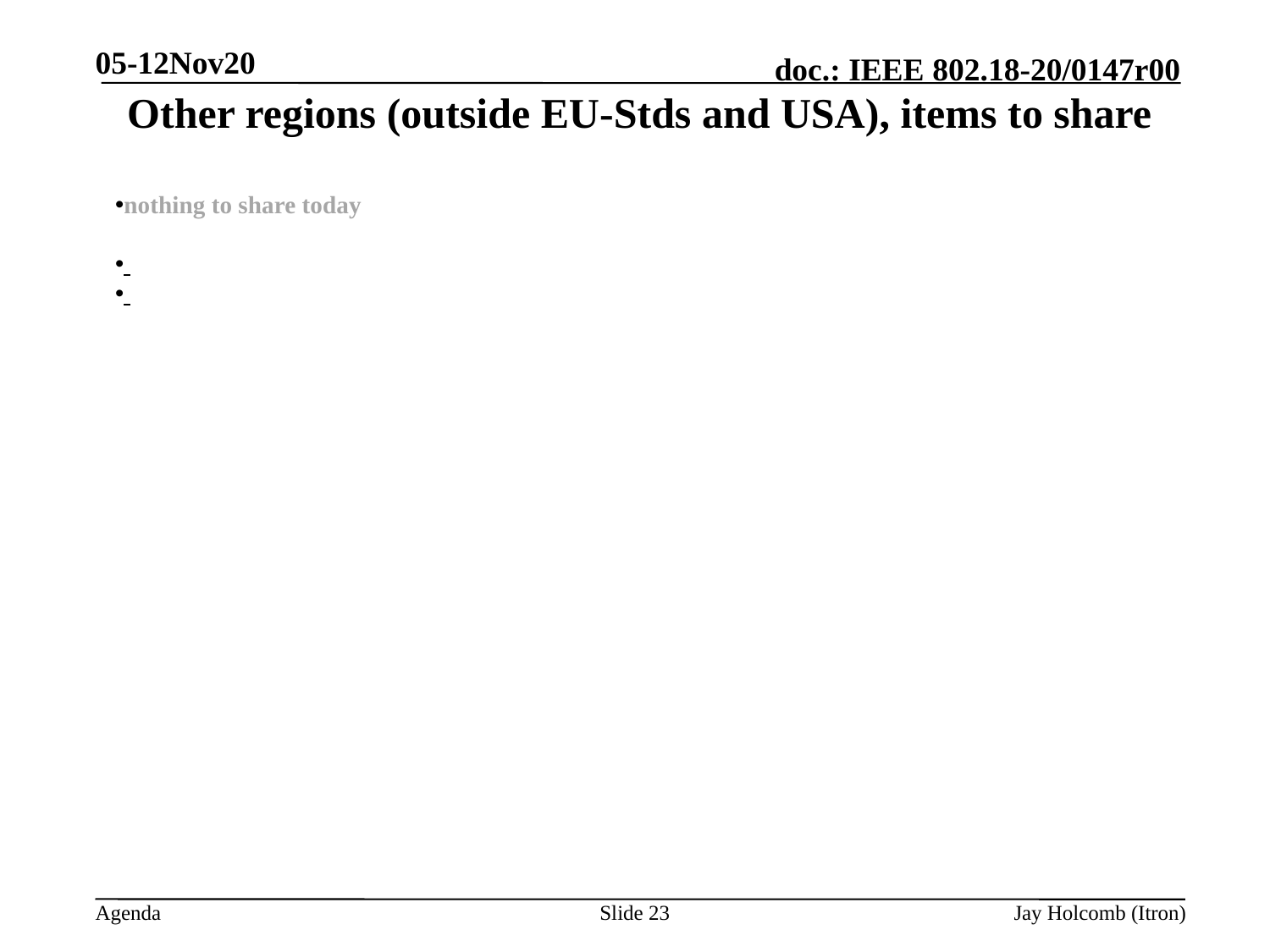

05-12Nov20
# Other regions (outside EU-Stds and USA), items to share

nothing to share today

Slide 23
Jay Holcomb (Itron)